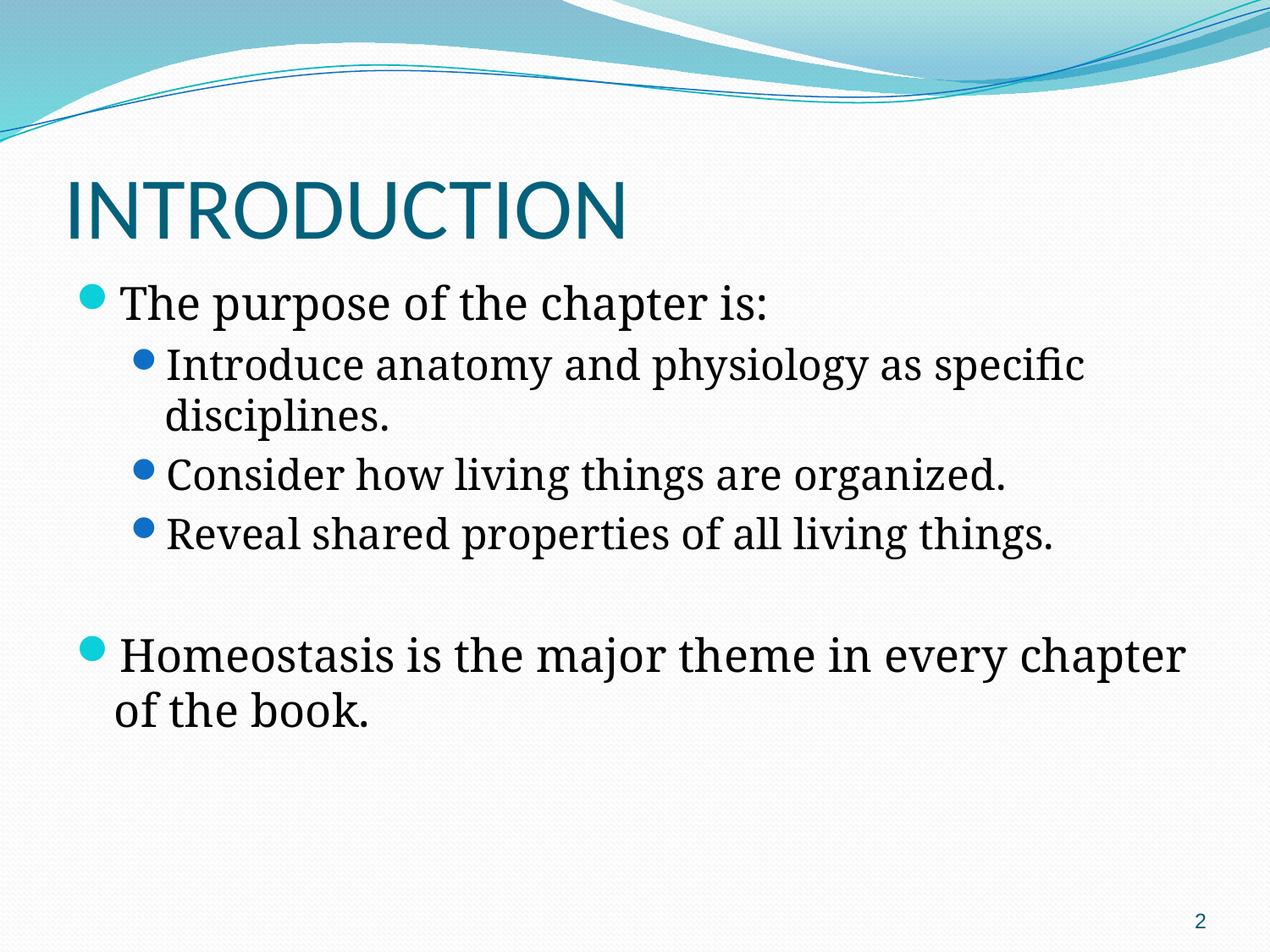

# INTRODUCTION
The purpose of the chapter is:
Introduce anatomy and physiology as specific disciplines.
Consider how living things are organized.
Reveal shared properties of all living things.

Homeostasis is the major theme in every chapter of the book.
2